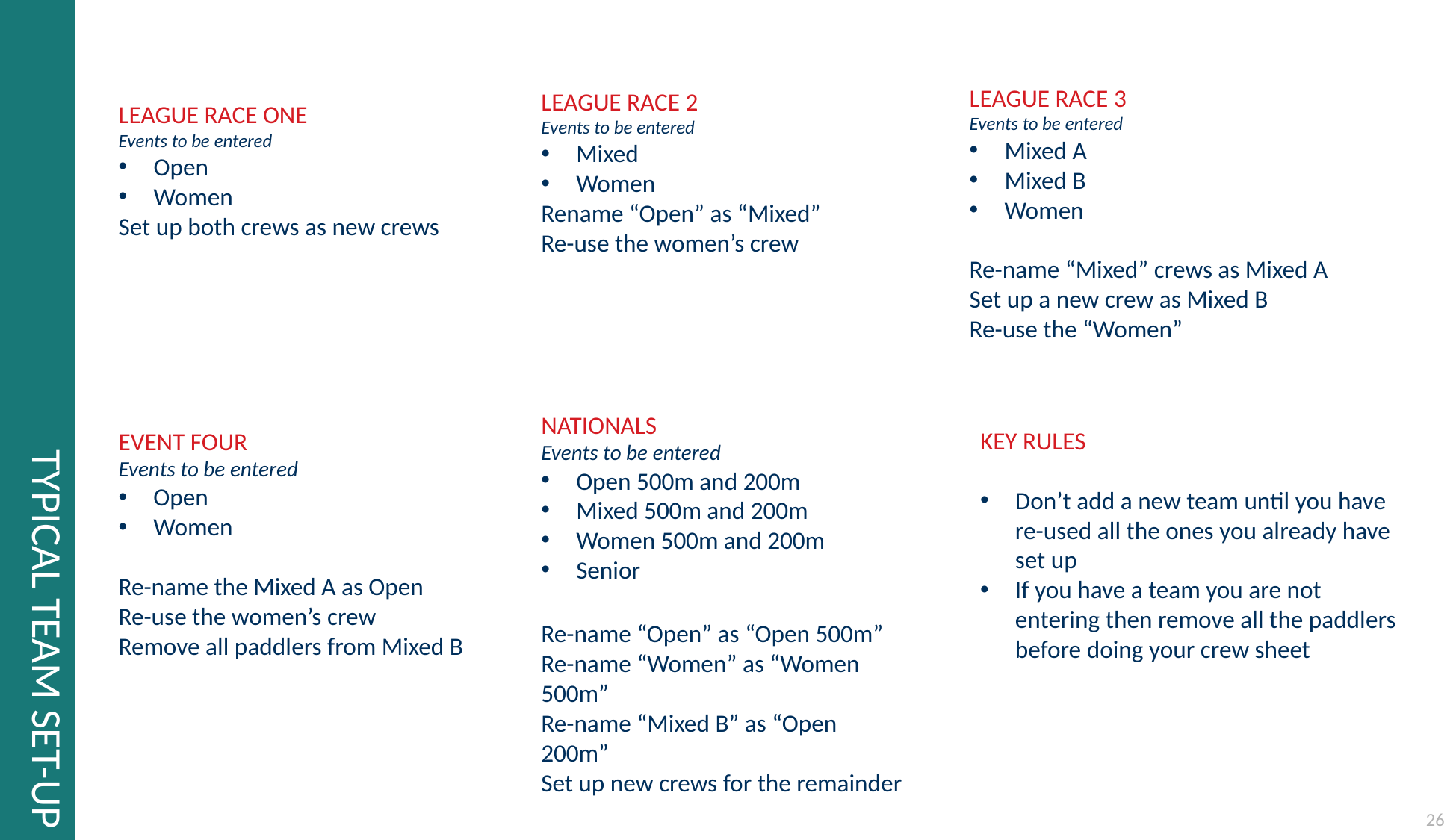

TYPICAL TEAM SET-UP
LEAGUE RACE 3
Events to be entered
Mixed A
Mixed B
Women

Re-name “Mixed” crews as Mixed A
Set up a new crew as Mixed B
Re-use the “Women”
LEAGUE RACE 2
Events to be entered
Mixed
Women
Rename “Open” as “Mixed”
Re-use the women’s crew
LEAGUE RACE ONE
Events to be entered
Open
Women
Set up both crews as new crews
NATIONALS
Events to be entered
Open 500m and 200m
Mixed 500m and 200m
Women 500m and 200m
Senior

Re-name “Open” as “Open 500m”
Re-name “Women” as “Women 500m”
Re-name “Mixed B” as “Open 200m”
Set up new crews for the remainder
KEY RULES

Don’t add a new team until you have re-used all the ones you already have set up
If you have a team you are not entering then remove all the paddlers before doing your crew sheet
EVENT FOUR
Events to be entered
Open
Women

Re-name the Mixed A as Open
Re-use the women’s crew
Remove all paddlers from Mixed B
26